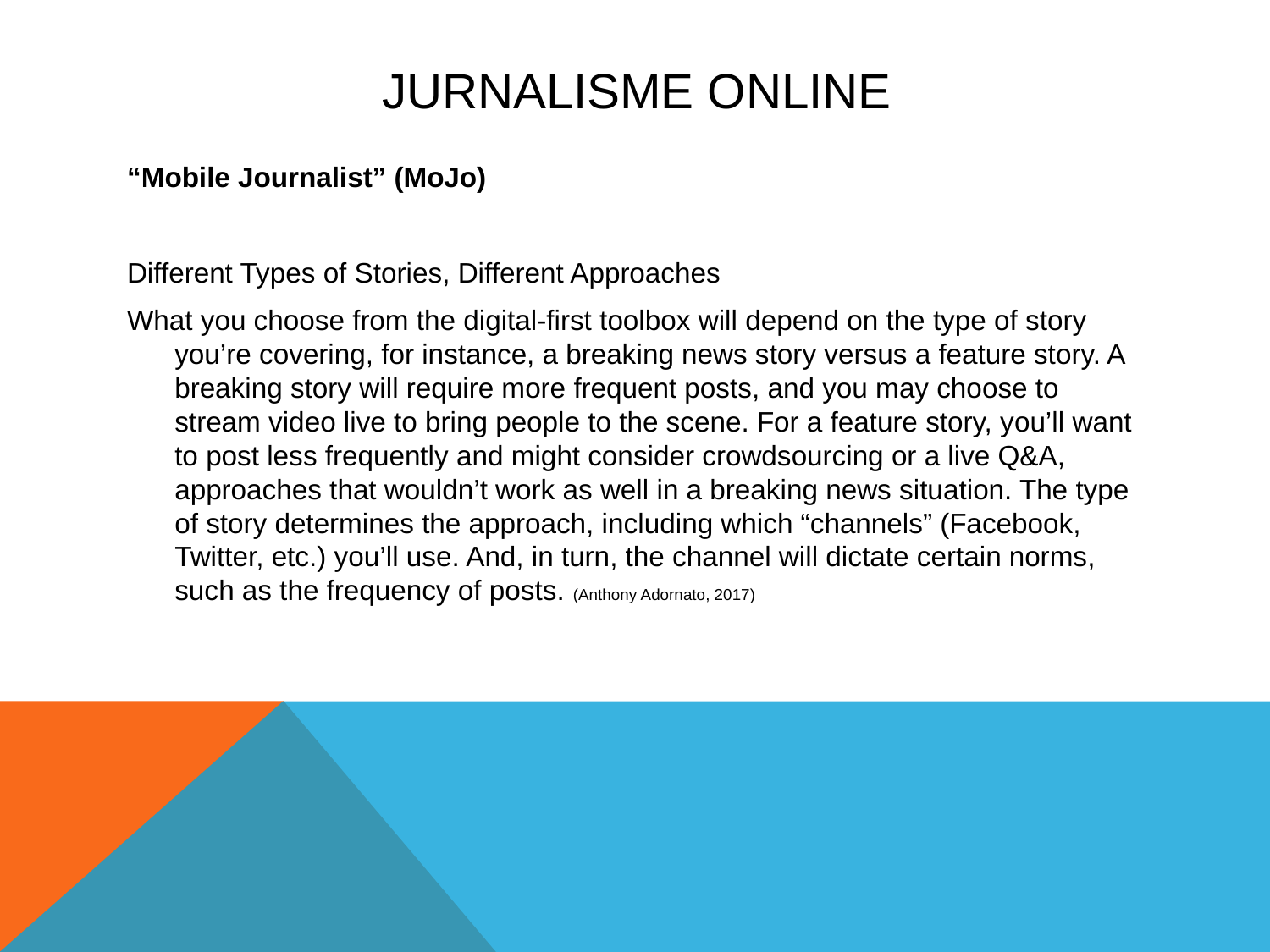

# Jurnalisme online
“Mobile Journalist” (MoJo)

Different Types of Stories, Different Approaches
What you choose from the digital-first toolbox will depend on the type of story you’re covering, for instance, a breaking news story versus a feature story. A breaking story will require more frequent posts, and you may choose to stream video live to bring people to the scene. For a feature story, you’ll want to post less frequently and might consider crowdsourcing or a live Q&A, approaches that wouldn’t work as well in a breaking news situation. The type of story determines the approach, including which “channels” (Facebook, Twitter, etc.) you’ll use. And, in turn, the channel will dictate certain norms, such as the frequency of posts. (Anthony Adornato, 2017)